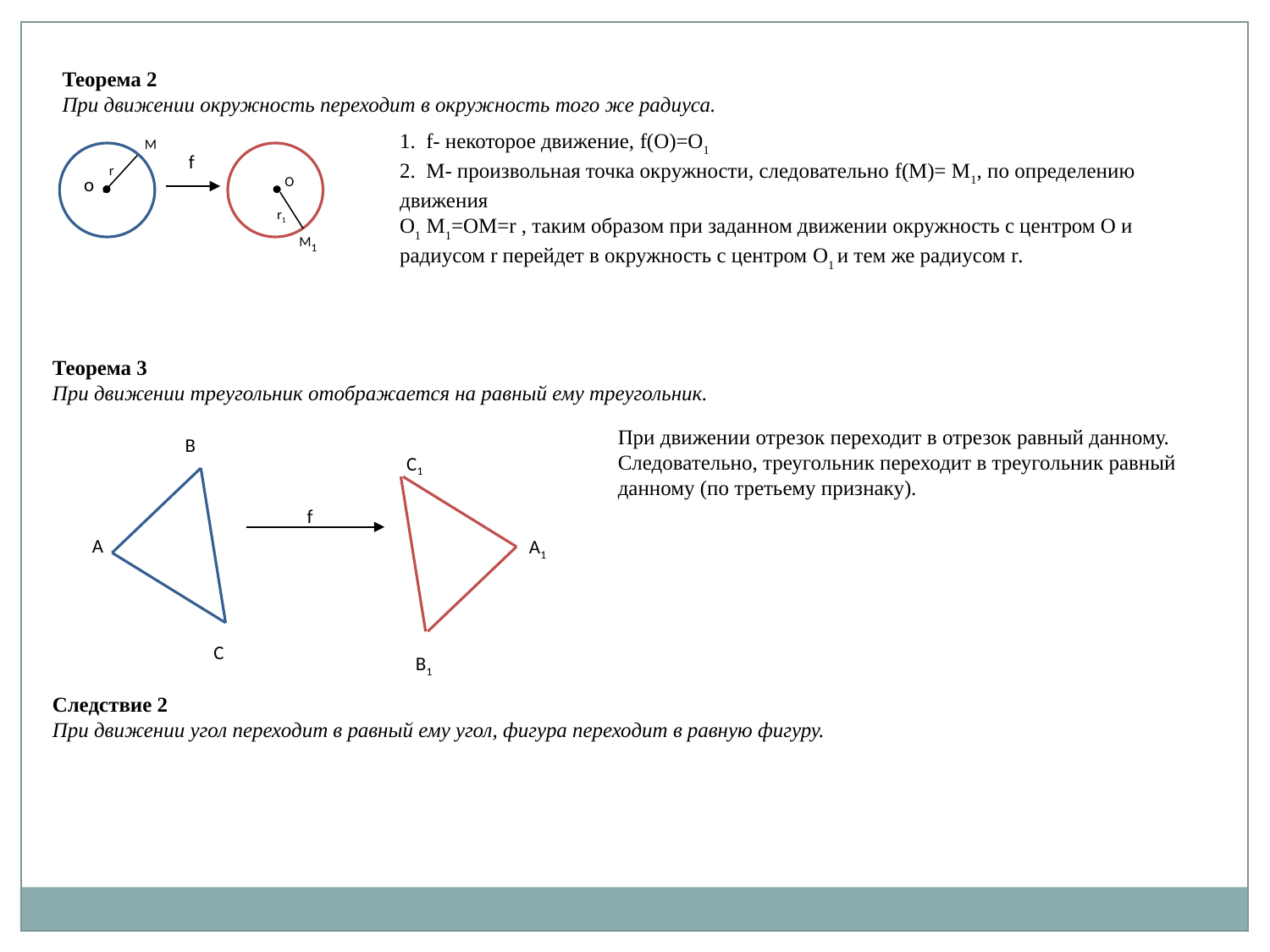

Теорема 2
При движении окружность переходит в окружность того же радиуса.
М

f

r
о
О

r1
М1
1.  f- некоторое движение, f(O)=O1
2.  М- произвольная точка окружности, следовательно f(М)= М1, по определению движения
O1 М1=ОМ=r , таким образом при заданном движении окружность с центром О и радиусом r перейдет в окружность с центром O1 и тем же радиусом r.
Теорема 3
При движении треугольник отображается на равный ему треугольник.

При движении отрезок переходит в отрезок равный данному. Следовательно, треугольник переходит в треугольник равный данному (по третьему признаку).
В
С1
f
А
А1
С
В1
Следствие 2
При движении угол переходит в равный ему угол, фигура переходит в равную фигуру.